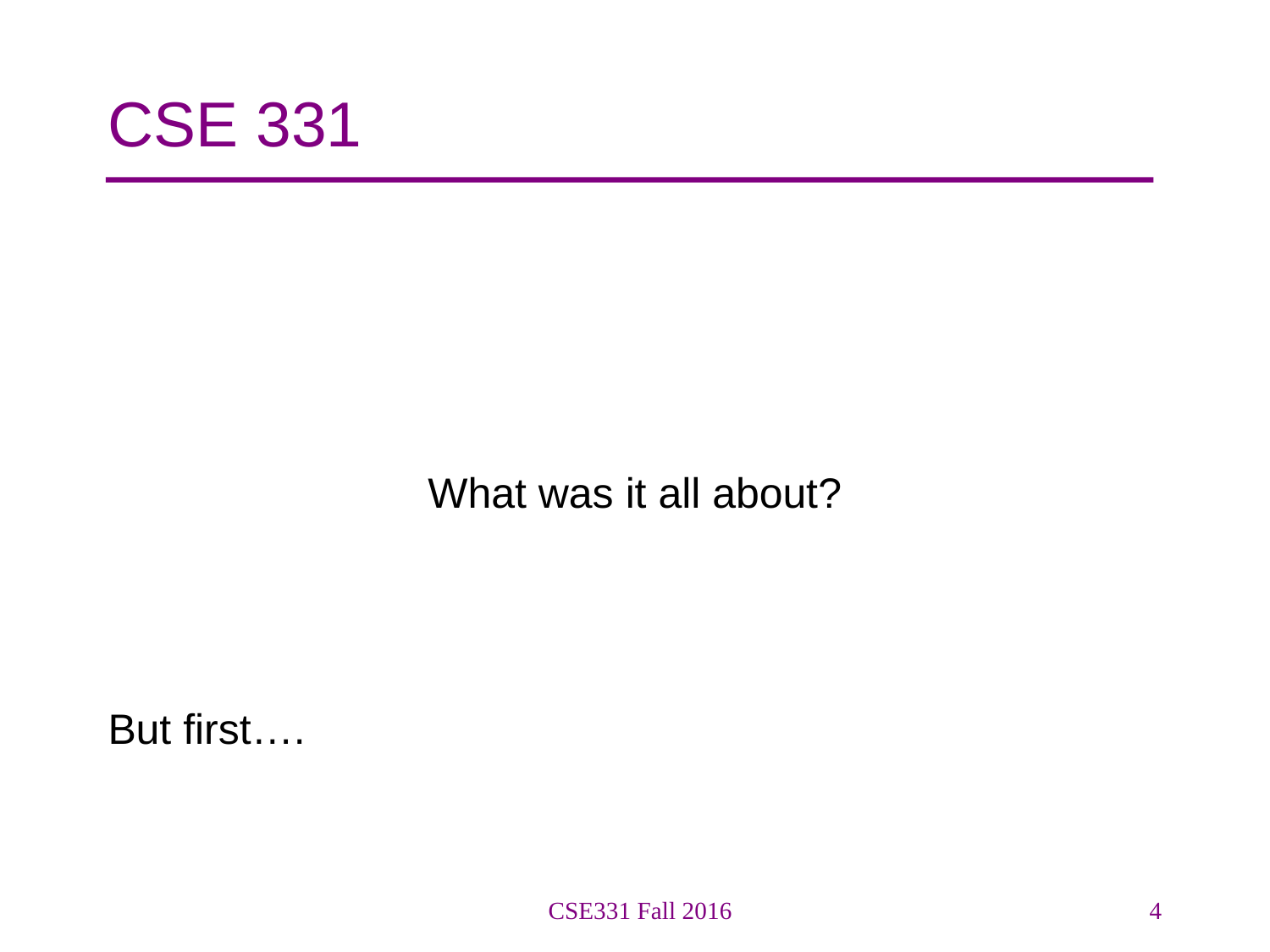

# CSE 331

What was it all about?

But first….
CSE331 Fall 2016
4